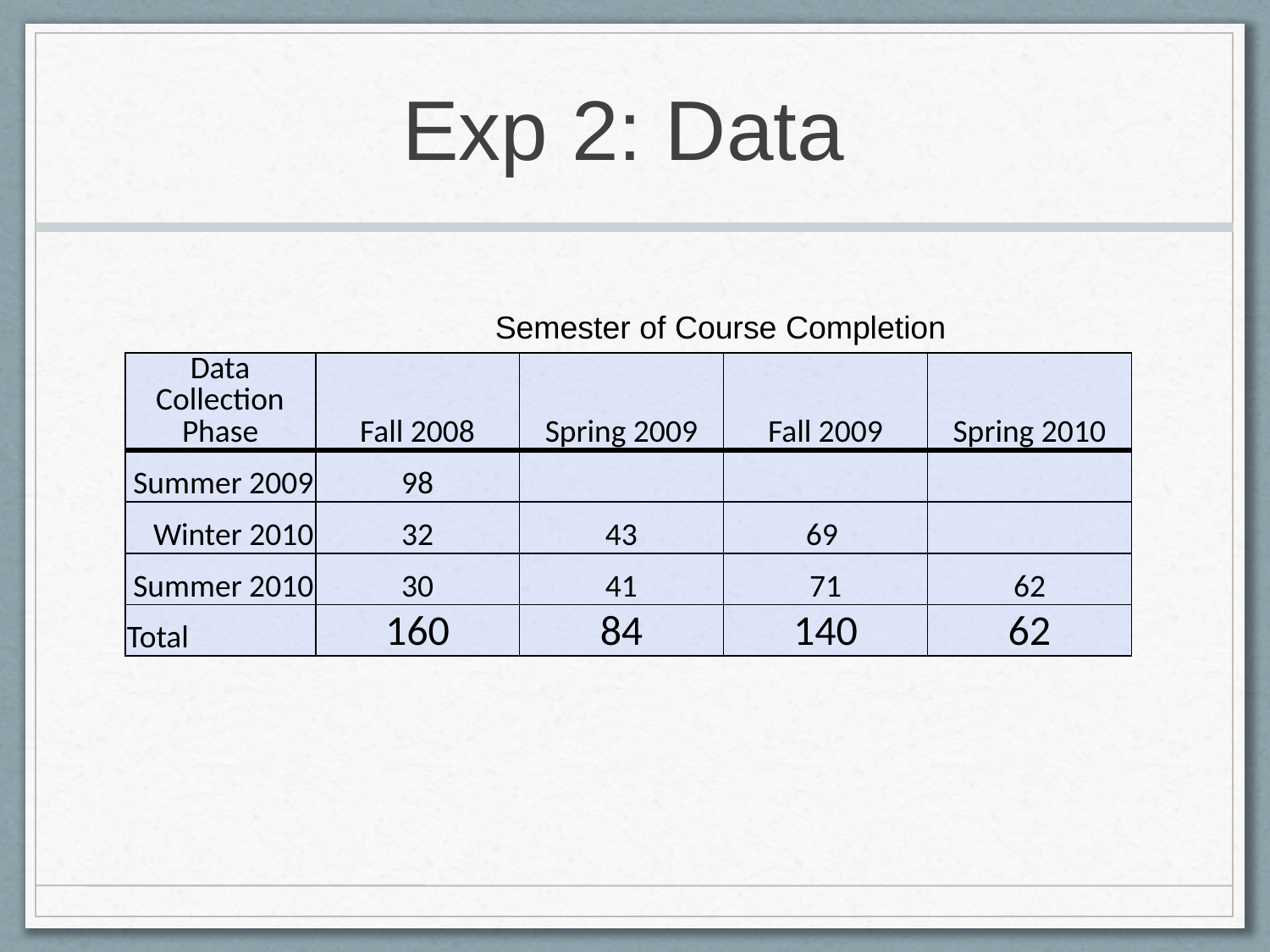

# Exp 2: Data
Semester of Course Completion
| Data Collection Phase | Fall 2008 | Spring 2009 | Fall 2009 | Spring 2010 |
| --- | --- | --- | --- | --- |
| Summer 2009 | 98 |  |  |  |
| Winter 2010 | 32 | 43 | 69 |  |
| Summer 2010 | 30 | 41 | 71 | 62 |
| Total | 160 | 84 | 140 | 62 |